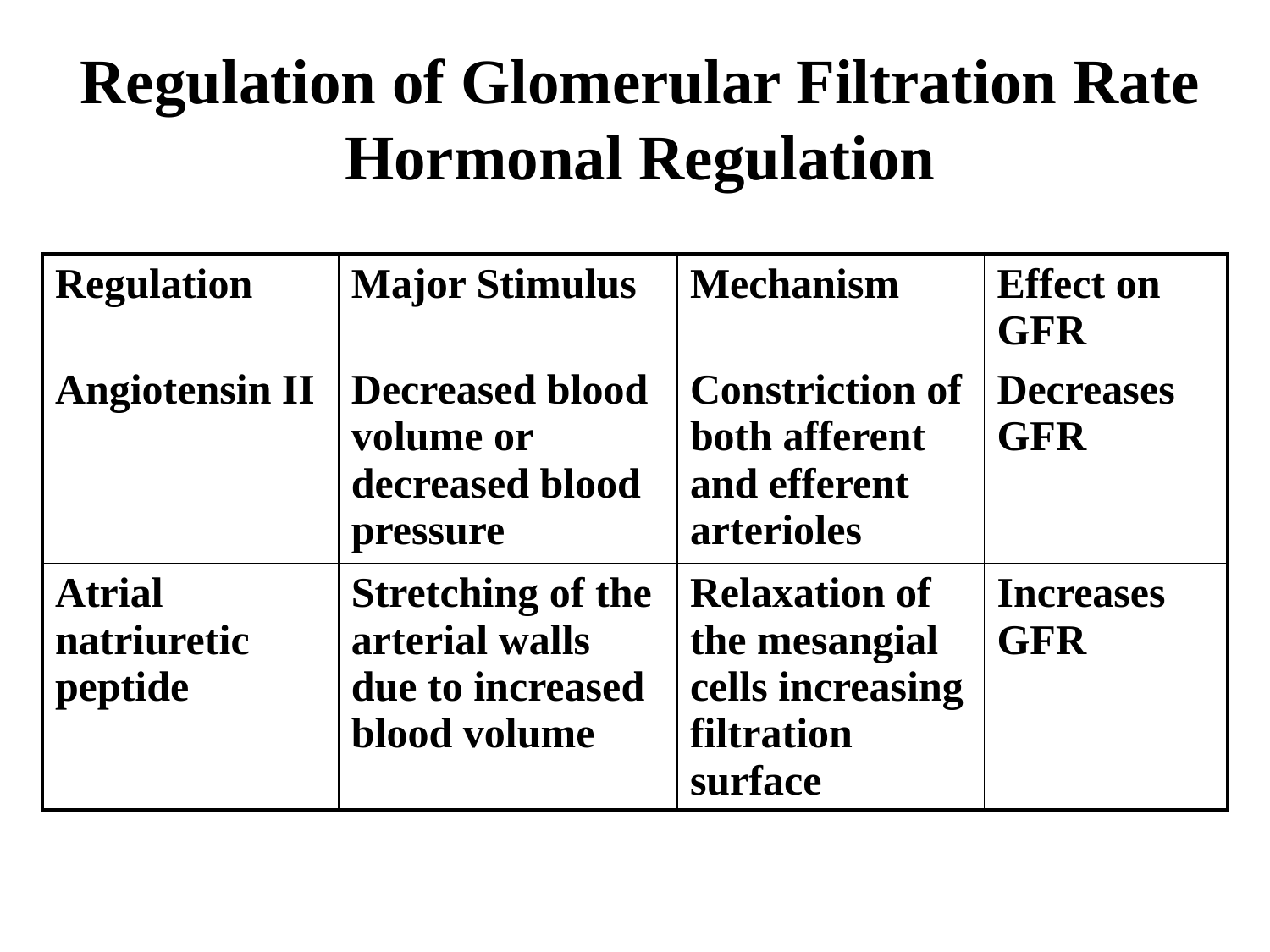

# Regulation of Glomerular Filtration Rate Hormonal Regulation
| Regulation | Major Stimulus | Mechanism | Effect on GFR |
| --- | --- | --- | --- |
| Angiotensin II | Decreased blood volume or decreased blood pressure | Constriction of both afferent and efferent arterioles | Decreases GFR |
| Atrial natriuretic peptide | Stretching of the arterial walls due to increased blood volume | Relaxation of the mesangial cells increasing filtration surface | Increases GFR |